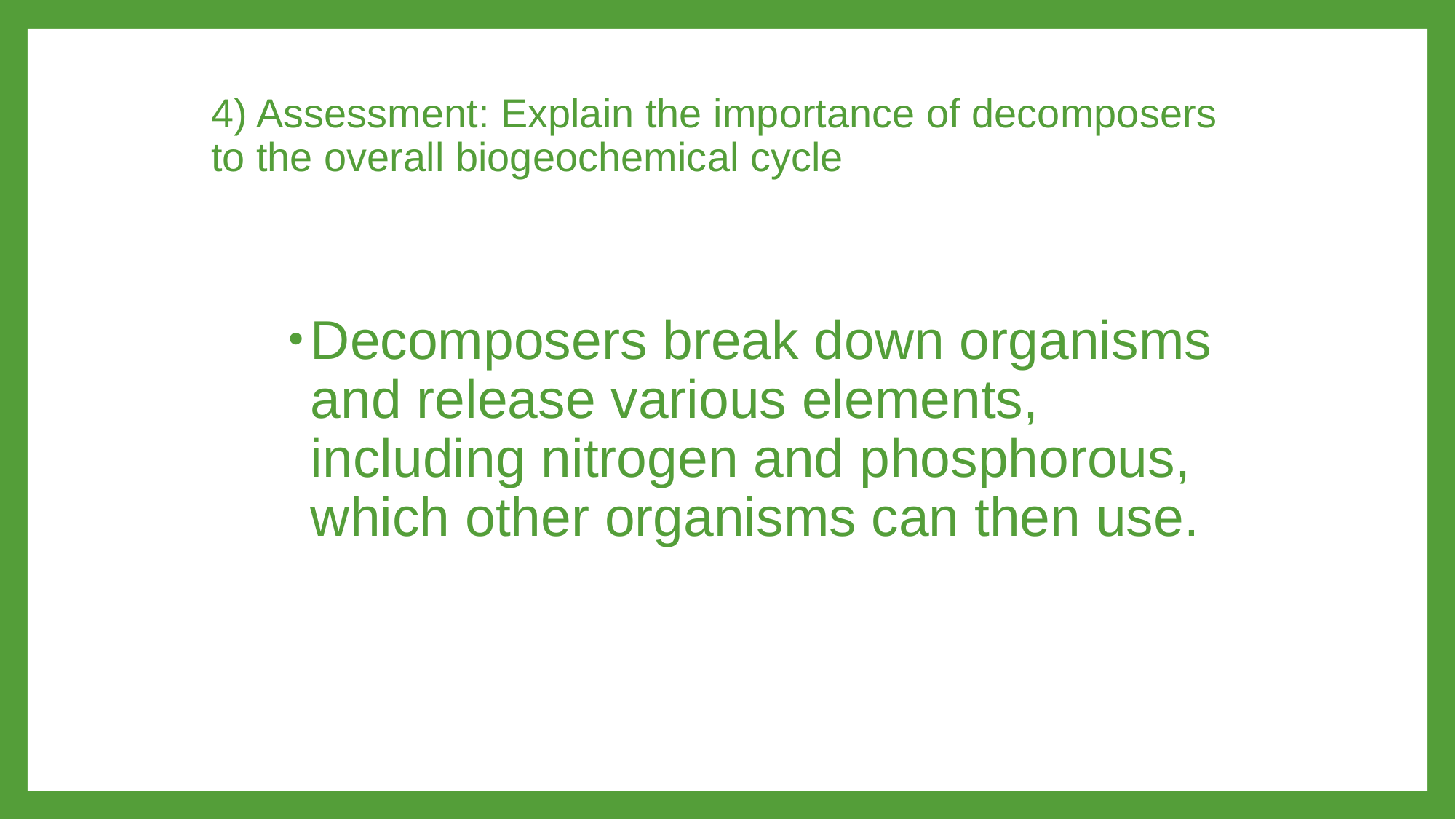

# 4) Assessment: Explain the importance of decomposers to the overall biogeochemical cycle
Decomposers break down organisms and release various elements, including nitrogen and phosphorous, which other organisms can then use.